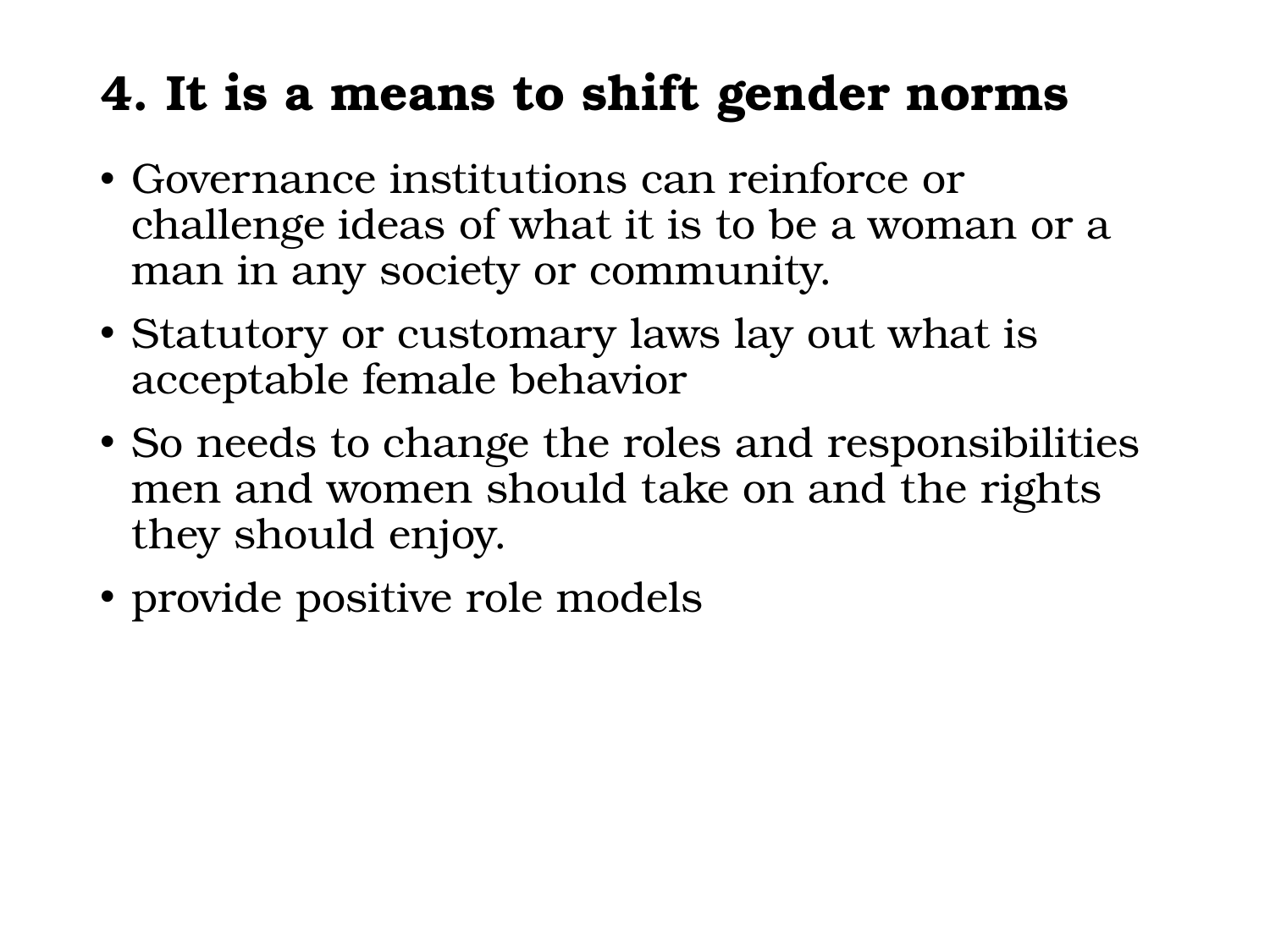

# 4. It is a means to shift gender norms
Governance institutions can reinforce or challenge ideas of what it is to be a woman or a man in any society or community.
Statutory or customary laws lay out what is acceptable female behavior
So needs to change the roles and responsibilities men and women should take on and the rights they should enjoy.
provide positive role models